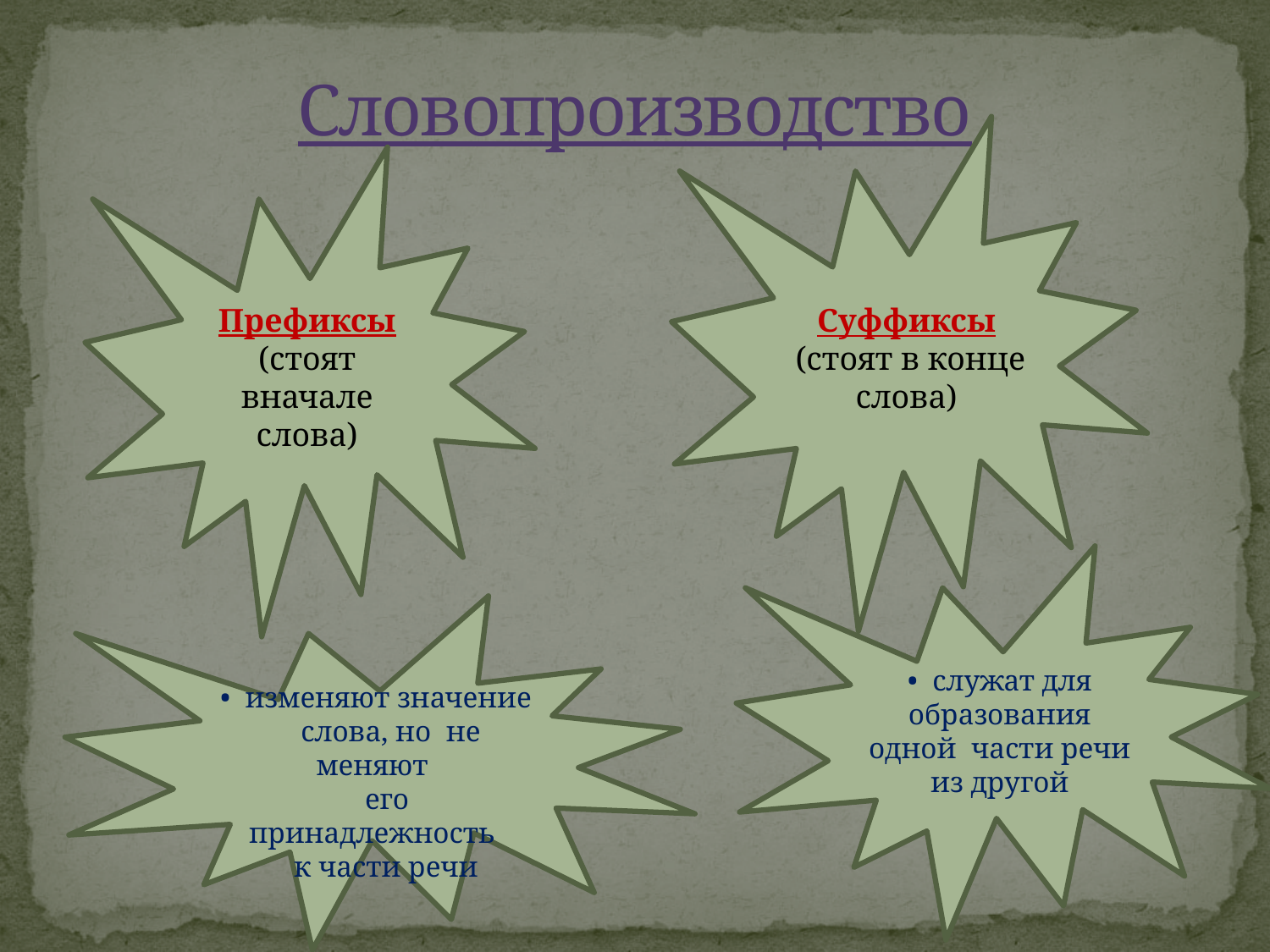

# Словопроизводство
Суффиксы
 (стоят в конце слова)
Префиксы
(стоят вначале слова)

•  служат для
образования одной  части речи из другой

•  изменяют значение
    слова, но  не меняют
    его  принадлежность
           к части речи